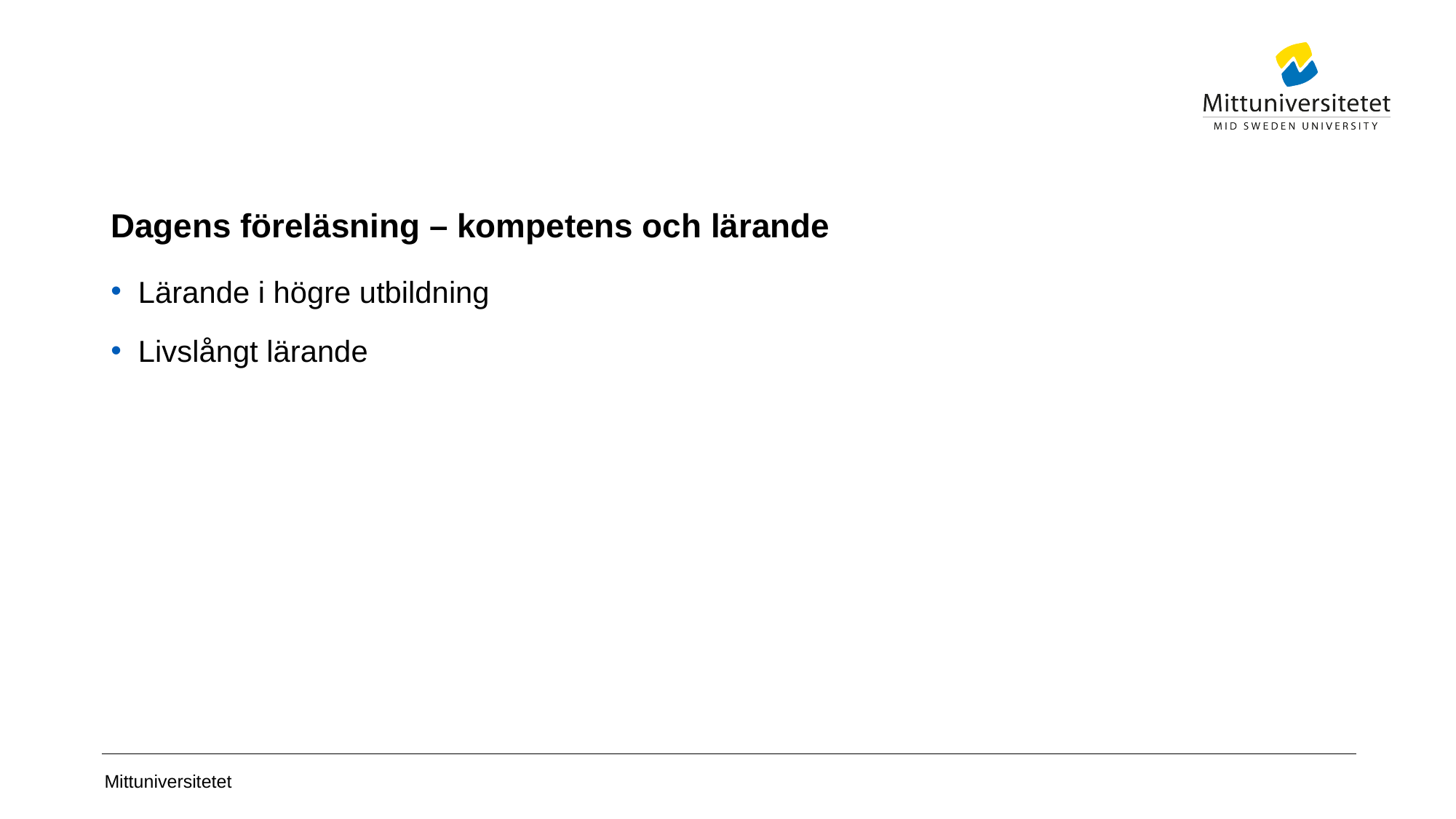

# Dagens föreläsning – kompetens och lärande
Lärande i högre utbildning
Livslångt lärande